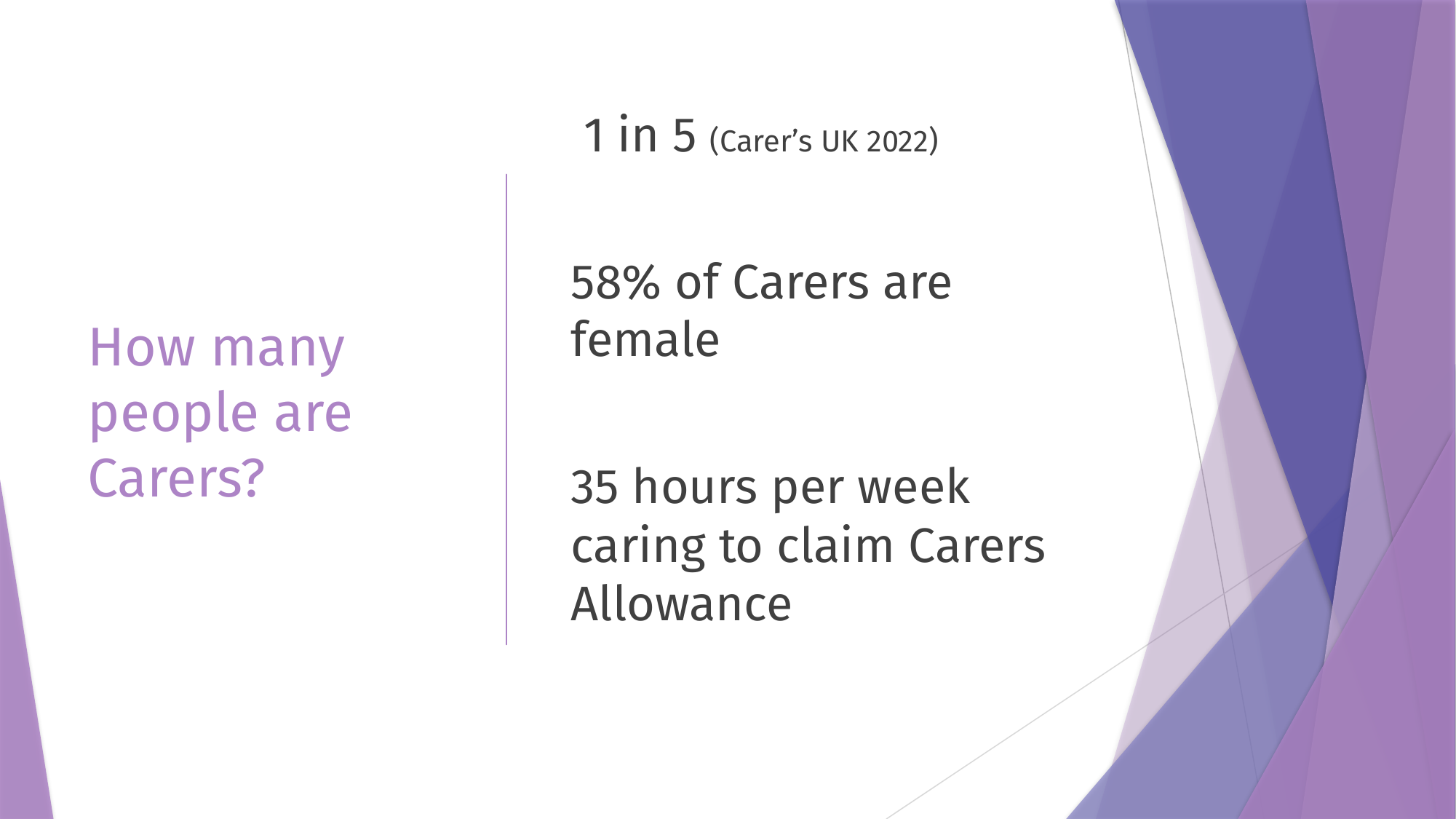

# How many people are Carers?
 1 in 5 (Carer’s UK 2022)

58% of Carers are female

35 hours per week caring to claim Carers Allowance